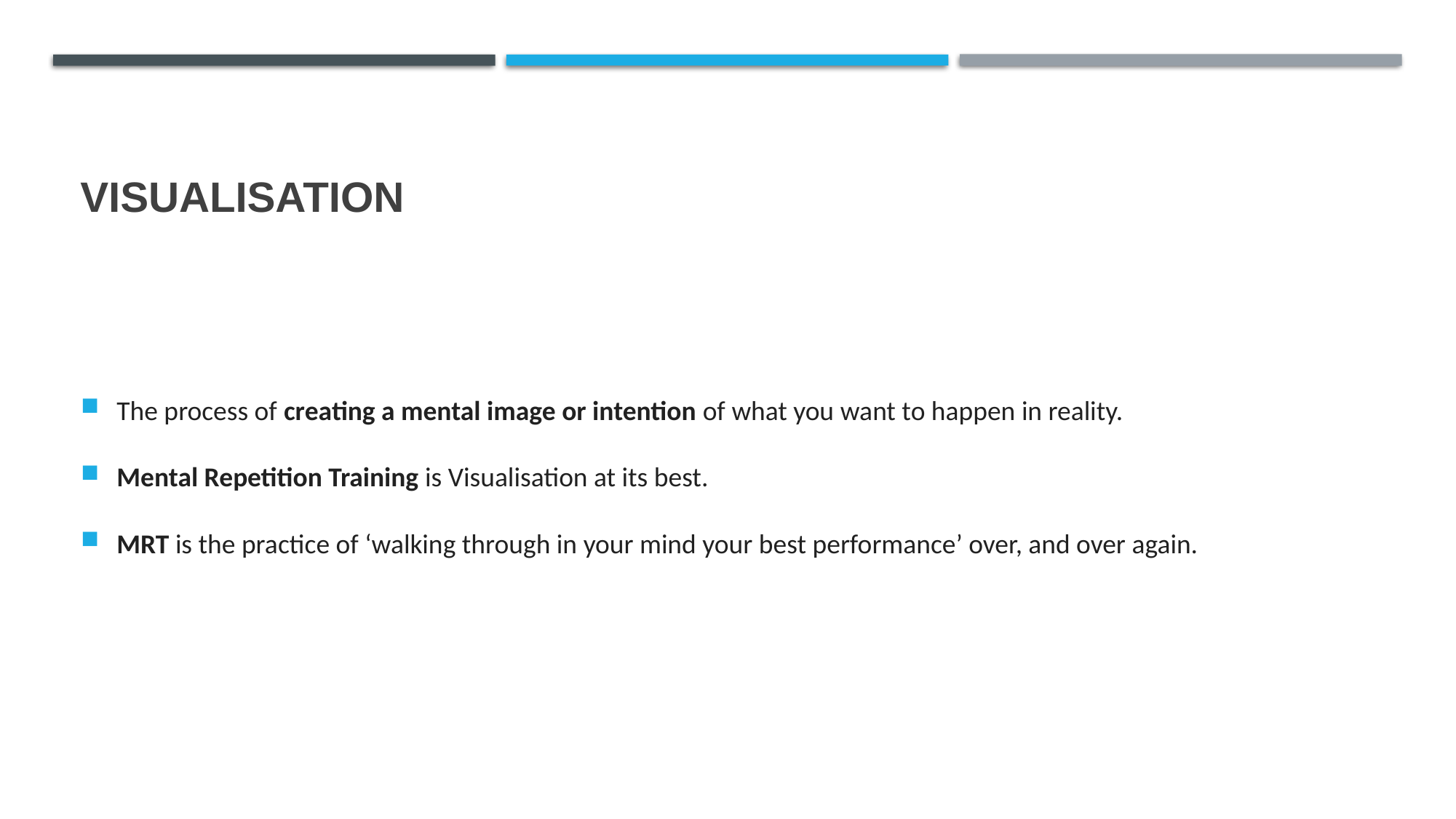

# Visualisation
The process of creating a mental image or intention of what you want to happen in reality.
Mental Repetition Training is Visualisation at its best.
MRT is the practice of ‘walking through in your mind your best performance’ over, and over again.